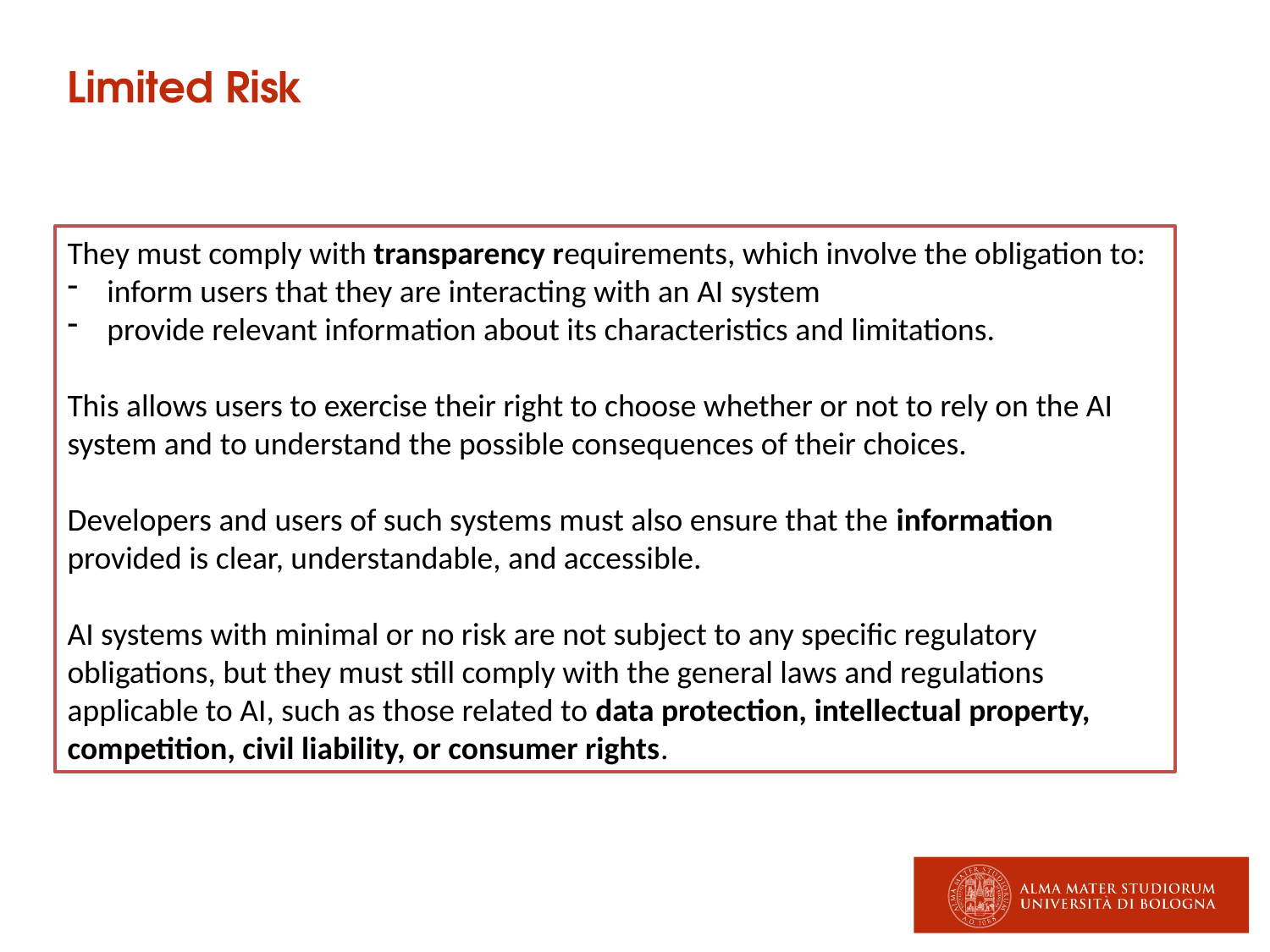

Limited Risk
They must comply with transparency requirements, which involve the obligation to:
inform users that they are interacting with an AI system
provide relevant information about its characteristics and limitations.

This allows users to exercise their right to choose whether or not to rely on the AI system and to understand the possible consequences of their choices.

Developers and users of such systems must also ensure that the information provided is clear, understandable, and accessible.

AI systems with minimal or no risk are not subject to any specific regulatory obligations, but they must still comply with the general laws and regulations applicable to AI, such as those related to data protection, intellectual property, competition, civil liability, or consumer rights.